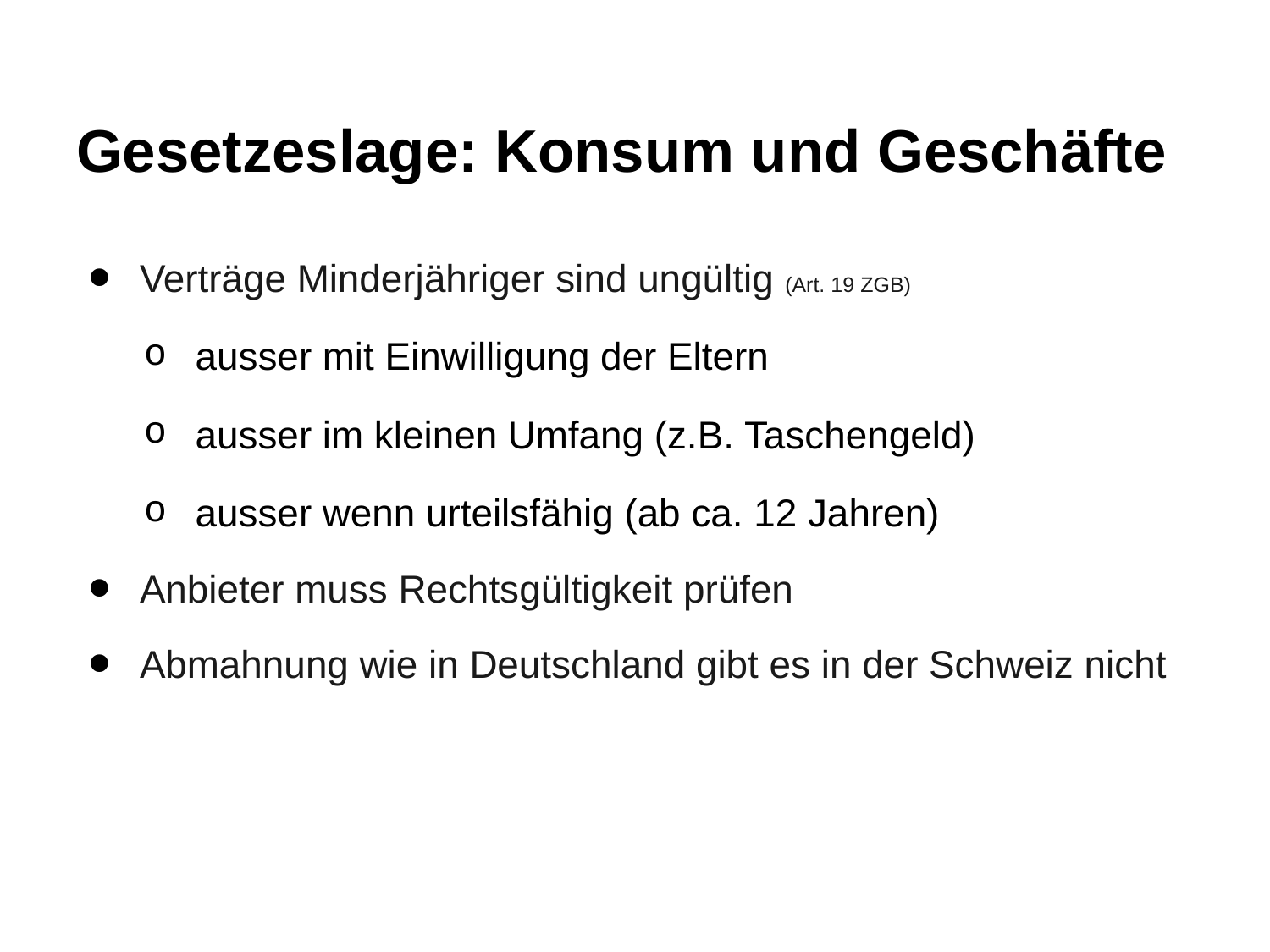

# Gesetzeslage: Konsum und Geschäfte
Verträge Minderjähriger sind ungültig (Art. 19 ZGB)
ausser mit Einwilligung der Eltern
ausser im kleinen Umfang (z.B. Taschengeld)
ausser wenn urteilsfähig (ab ca. 12 Jahren)
Anbieter muss Rechtsgültigkeit prüfen
Abmahnung wie in Deutschland gibt es in der Schweiz nicht